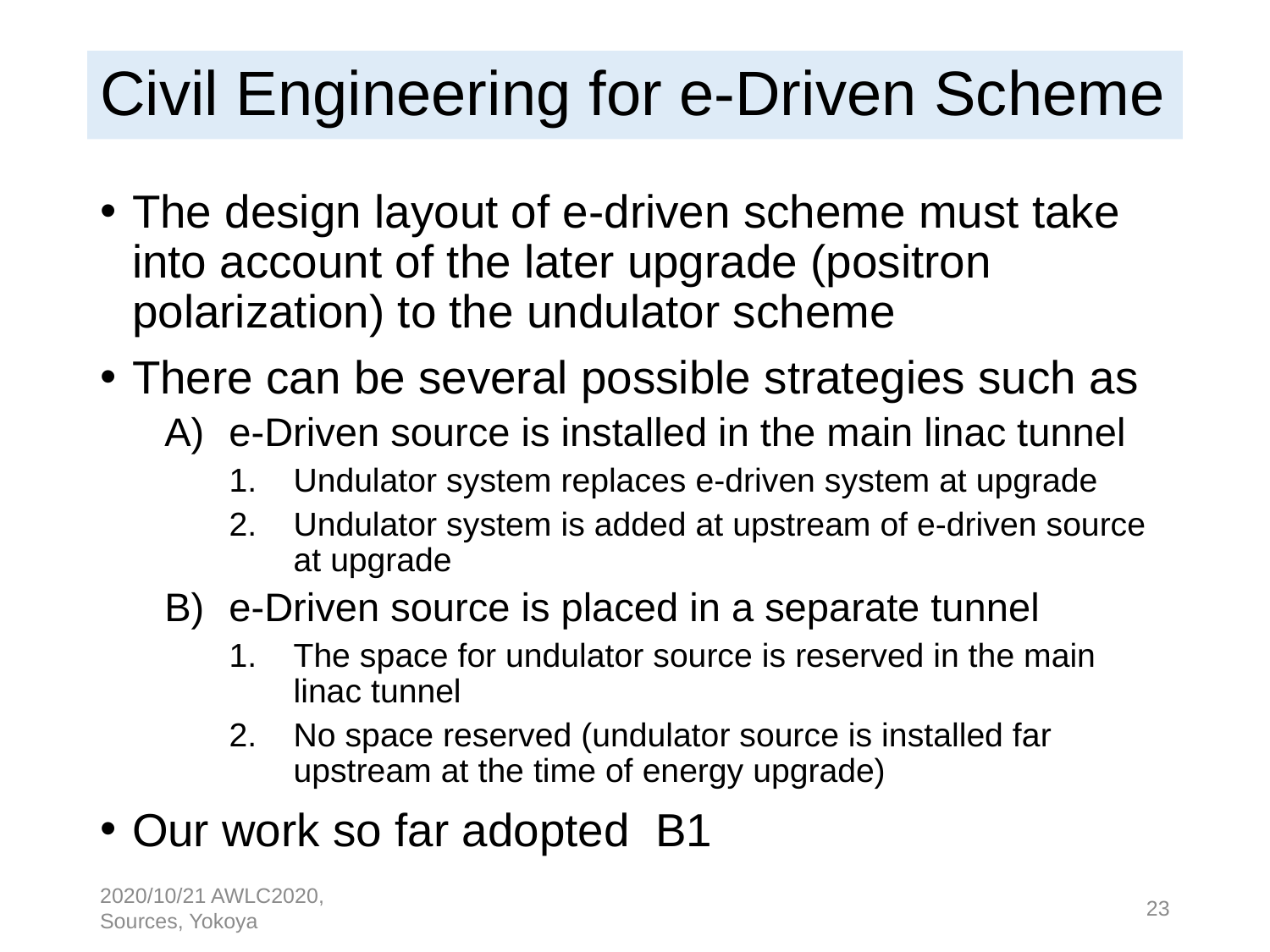

# Civil Engineering for e-Driven Scheme
The design layout of e-driven scheme must take into account of the later upgrade (positron polarization) to the undulator scheme
There can be several possible strategies such as
e-Driven source is installed in the main linac tunnel
Undulator system replaces e-driven system at upgrade
Undulator system is added at upstream of e-driven source at upgrade
e-Driven source is placed in a separate tunnel
The space for undulator source is reserved in the main linac tunnel
No space reserved (undulator source is installed far upstream at the time of energy upgrade)
Our work so far adopted  B1

2020/10/21 AWLC2020, Sources, Yokoya
23